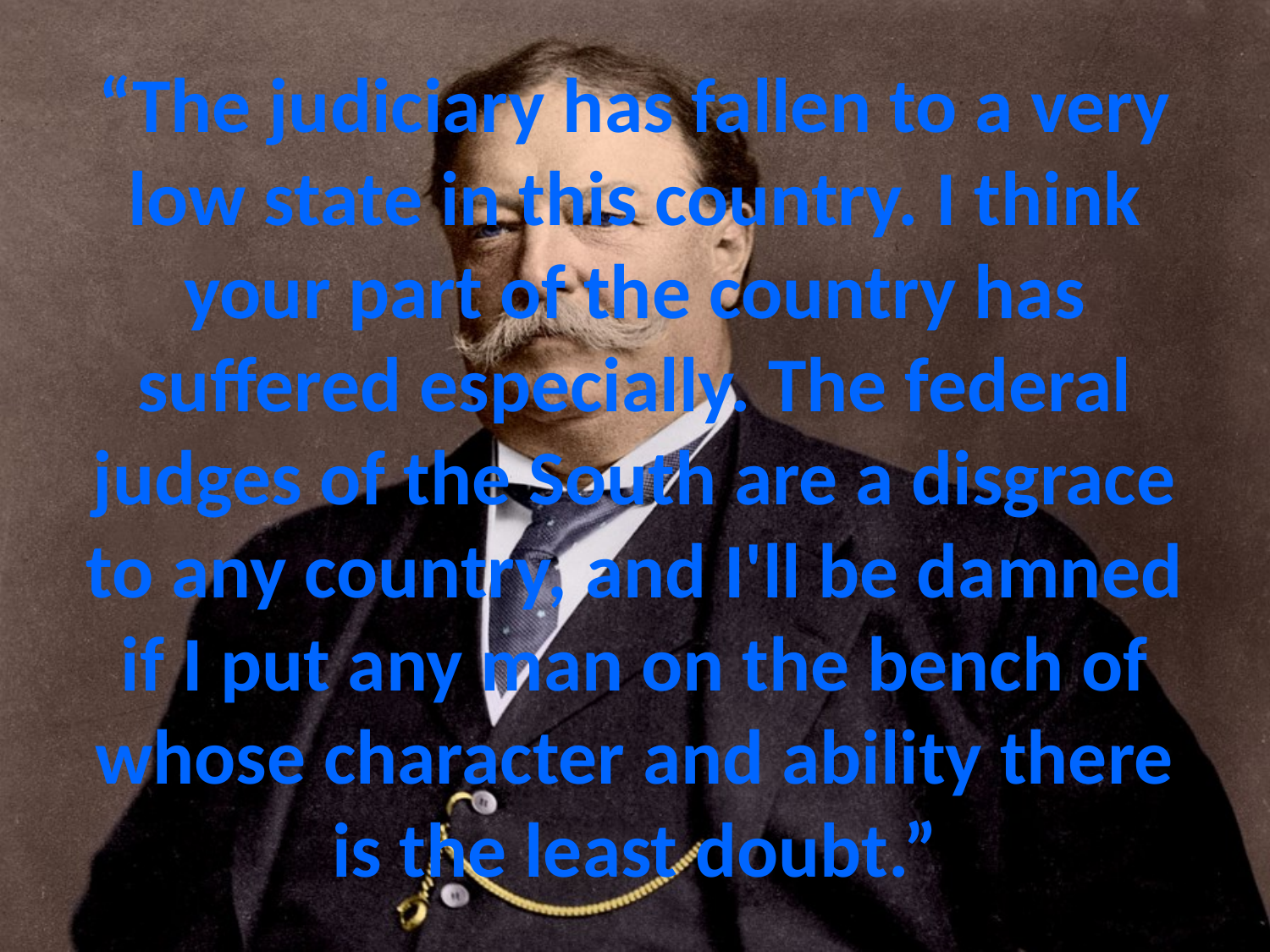

# “The judiciary has fallen to a very low state in this country. I think your part of the country has suffered especially. The federal judges of the South are a disgrace to any country, and I'll be damned if I put any man on the bench of whose character and ability there is the least doubt.”